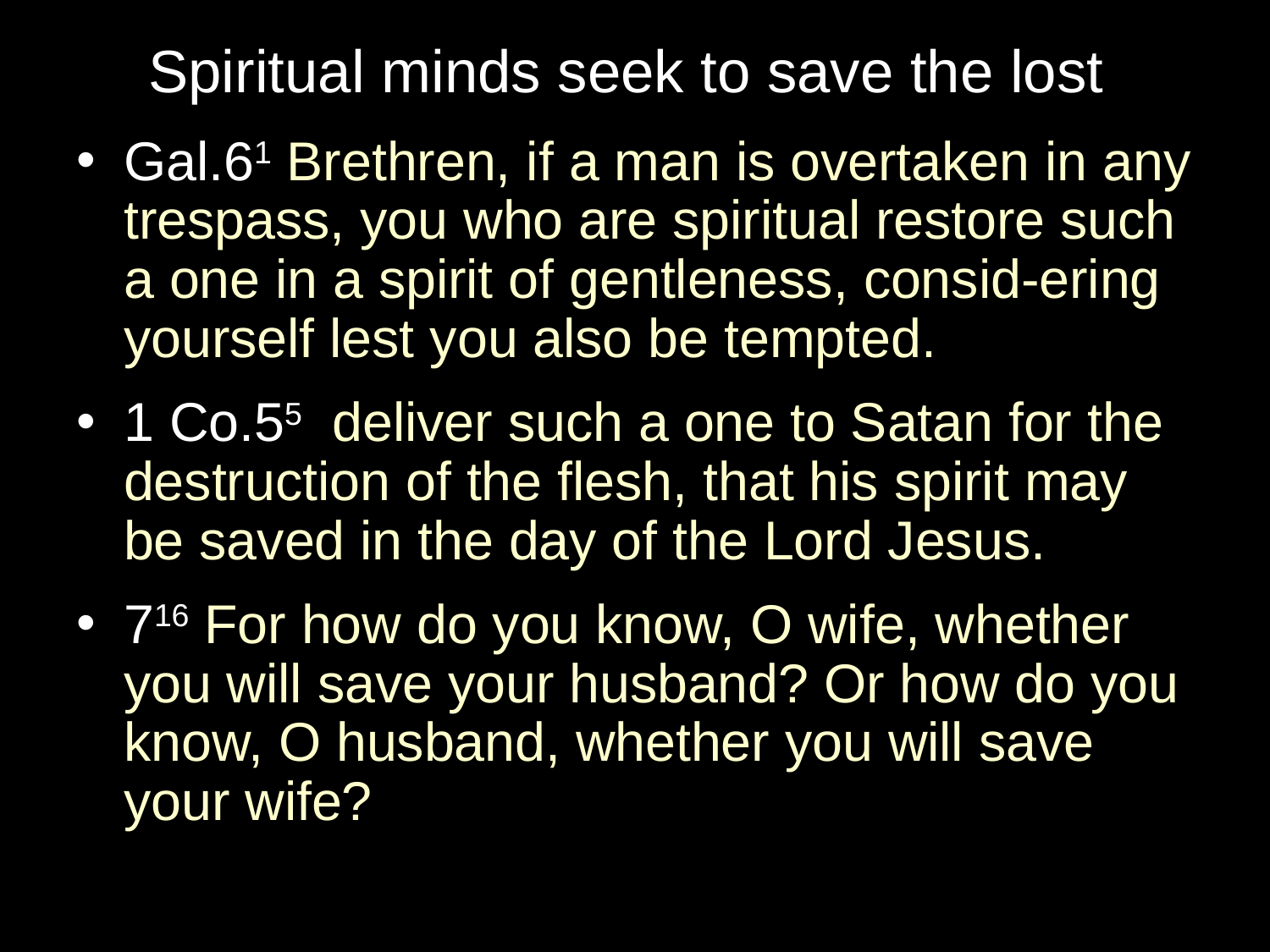

# Spiritual minds seek to save the lost
Gal.61 Brethren, if a man is overtaken in any trespass, you who are spiritual restore such a one in a spirit of gentleness, consid-ering yourself lest you also be tempted.
1 Co.55  deliver such a one to Satan for the destruction of the flesh, that his spirit may be saved in the day of the Lord Jesus.
716 For how do you know, O wife, whether you will save your husband? Or how do you know, O husband, whether you will save your wife?